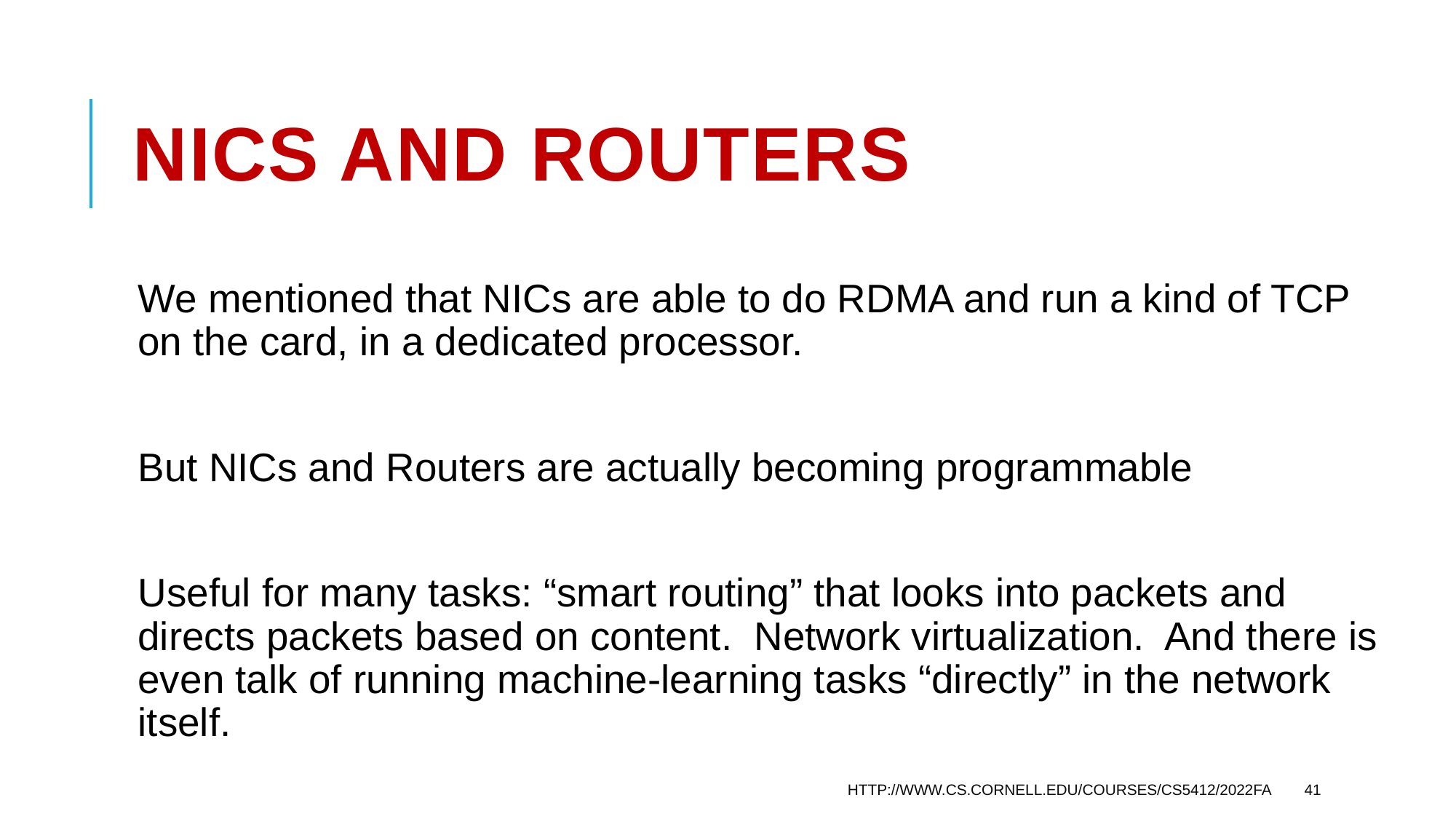

# NICS and Routers
We mentioned that NICs are able to do RDMA and run a kind of TCP on the card, in a dedicated processor.

But NICs and Routers are actually becoming programmable

Useful for many tasks: “smart routing” that looks into packets and directs packets based on content.  Network virtualization.  And there is even talk of running machine-learning tasks “directly” in the network itself.
http://www.cs.cornell.edu/courses/cs5412/2022fa
41